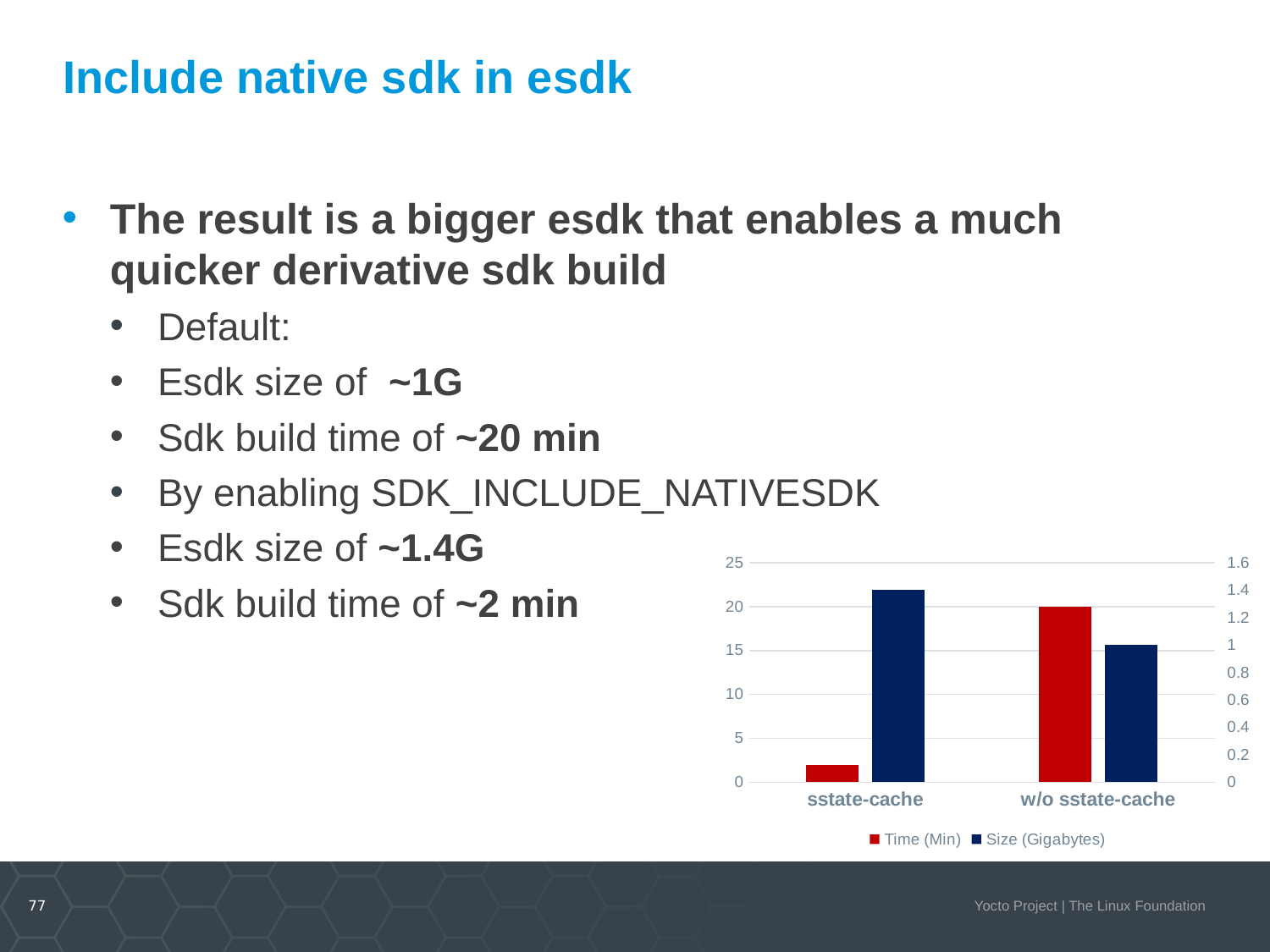

# Include native sdk in esdk
The result is a bigger esdk that enables a much quicker derivative sdk build
Default:
Esdk size of  ~1G
Sdk build time of ~20 min
By enabling SDK_INCLUDE_NATIVESDK
Esdk size of ~1.4G
Sdk build time of ~2 min

### Chart

| Category | Time (Min) | padband | padhit | Size (Gigabytes) |
|---|---|---|---|---|
| sstate-cache | 2.0 | None | None | 1.4 |
| w/o sstate-cache | 20.0 | None | None | 1.0 |